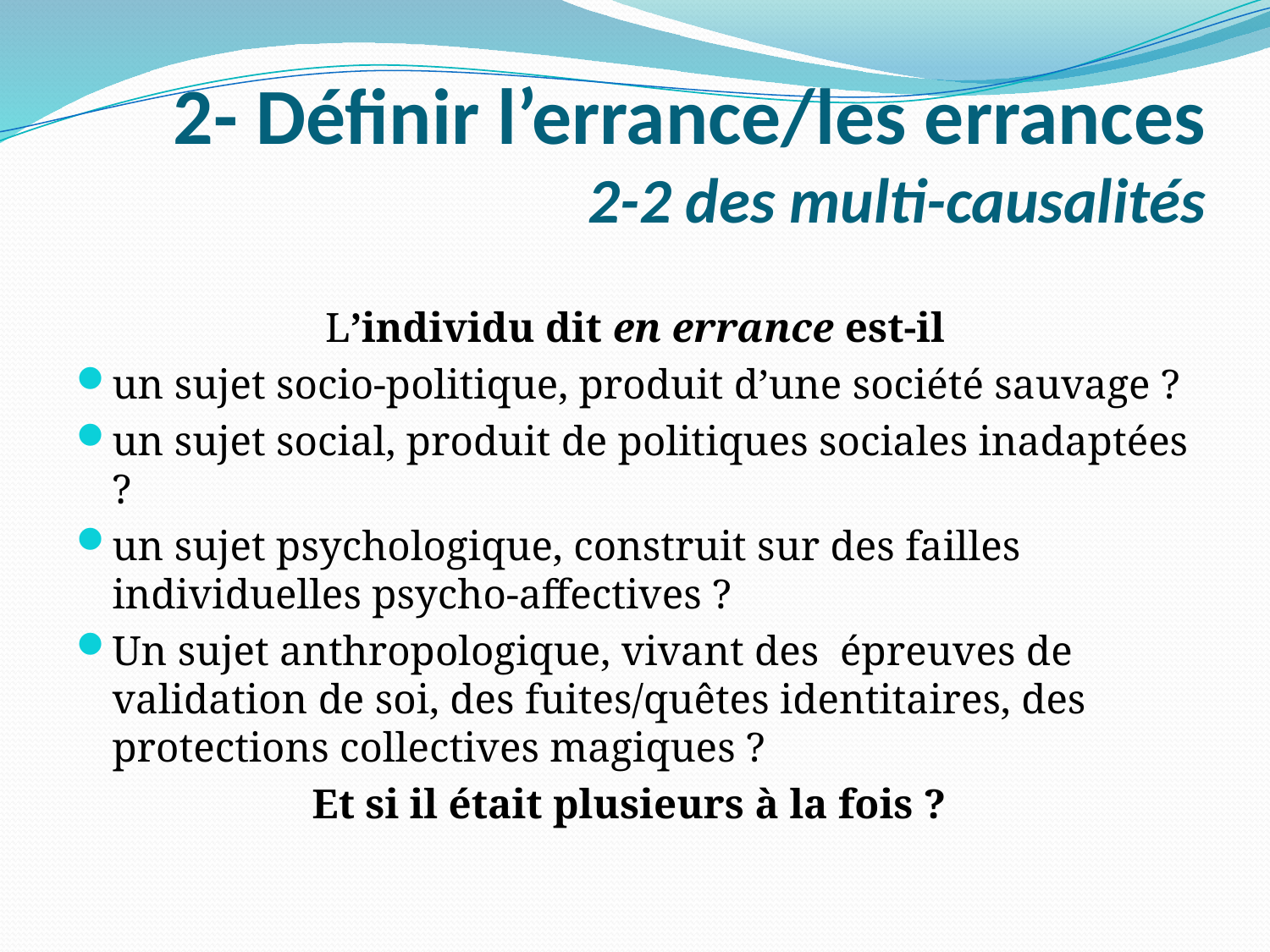

# 2- Définir l’errance/les errances 2-2 des multi-causalités
L’individu dit en errance est-il
un sujet socio-politique, produit d’une société sauvage ?
un sujet social, produit de politiques sociales inadaptées ?
un sujet psychologique, construit sur des failles individuelles psycho-affectives ?
Un sujet anthropologique, vivant des  épreuves de validation de soi, des fuites/quêtes identitaires, des protections collectives magiques ?
Et si il était plusieurs à la fois ?